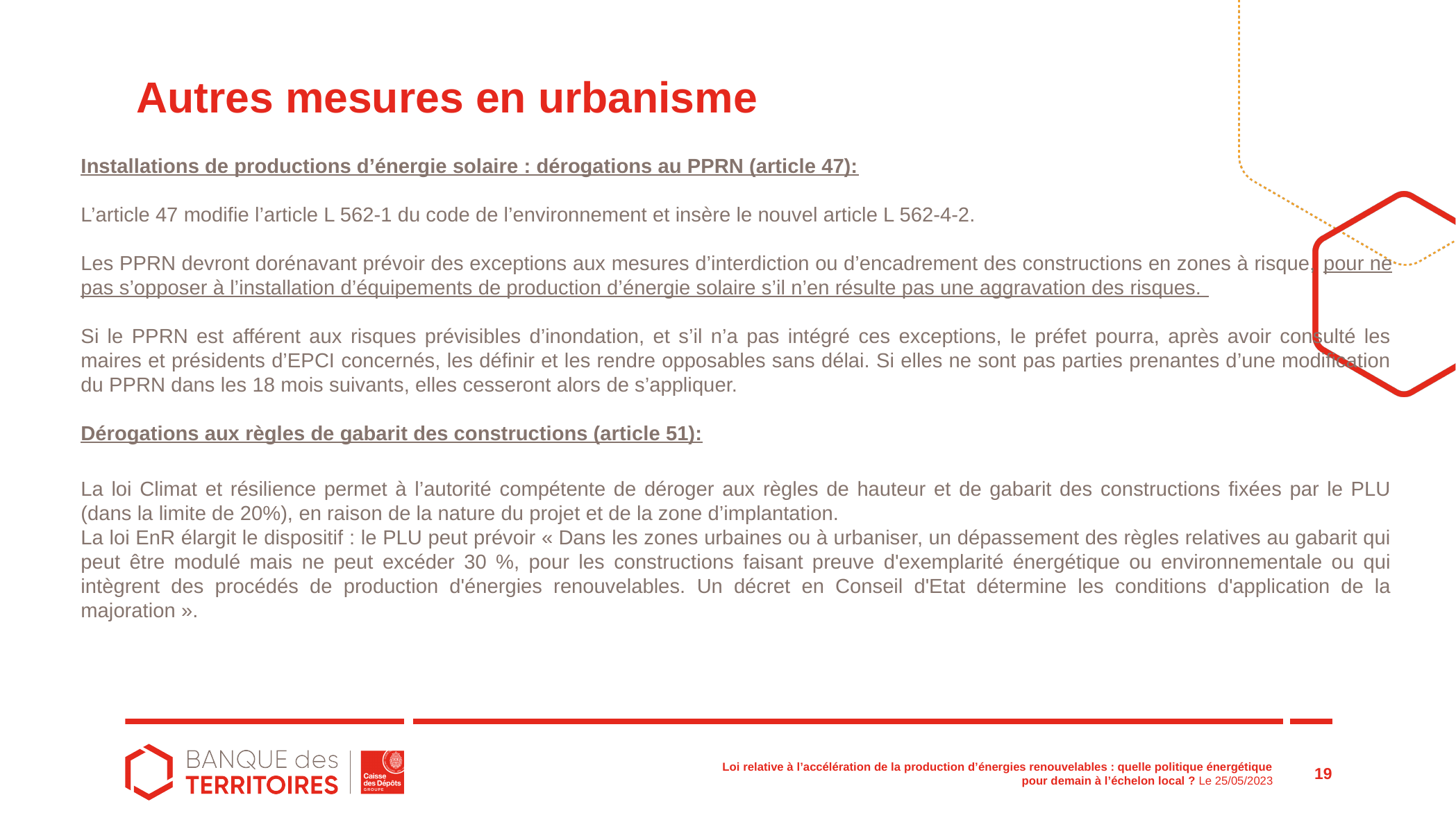

# Autres mesures en urbanisme
Installations de productions d’énergie solaire : dérogations au PPRN (article 47):

L’article 47 modifie l’article L 562-1 du code de l’environnement et insère le nouvel article L 562-4-2.

Les PPRN devront dorénavant prévoir des exceptions aux mesures d’interdiction ou d’encadrement des constructions en zones à risque, pour ne pas s’opposer à l’installation d’équipements de production d’énergie solaire s’il n’en résulte pas une aggravation des risques.

Si le PPRN est afférent aux risques prévisibles d’inondation, et s’il n’a pas intégré ces exceptions, le préfet pourra, après avoir consulté les maires et présidents d’EPCI concernés, les définir et les rendre opposables sans délai. Si elles ne sont pas parties prenantes d’une modification du PPRN dans les 18 mois suivants, elles cesseront alors de s’appliquer.

Dérogations aux règles de gabarit des constructions (article 51):

La loi Climat et résilience permet à l’autorité compétente de déroger aux règles de hauteur et de gabarit des constructions fixées par le PLU (dans la limite de 20%), en raison de la nature du projet et de la zone d’implantation.
La loi EnR élargit le dispositif : le PLU peut prévoir « Dans les zones urbaines ou à urbaniser, un dépassement des règles relatives au gabarit qui peut être modulé mais ne peut excéder 30 %, pour les constructions faisant preuve d'exemplarité énergétique ou environnementale ou qui intègrent des procédés de production d'énergies renouvelables. Un décret en Conseil d'Etat détermine les conditions d'application de la majoration ».

19
Loi relative à l’accélération de la production d’énergies renouvelables : quelle politique énergétique pour demain à l’échelon local ? Le 25/05/2023